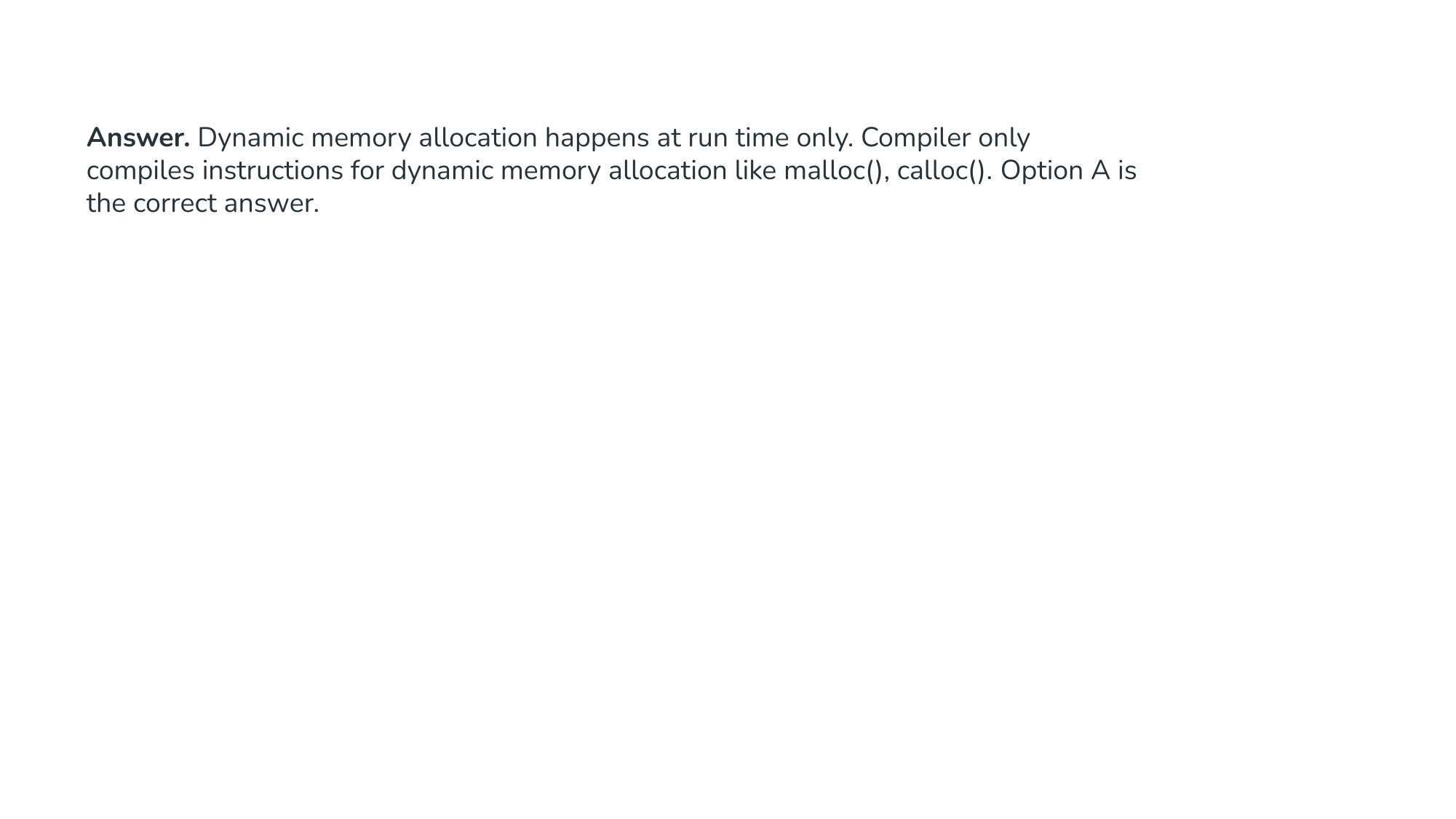

Answer. Dynamic memory allocation happens at run time only. Compiler only compiles instructions for dynamic memory allocation like malloc(), calloc(). Option A is the correct answer.